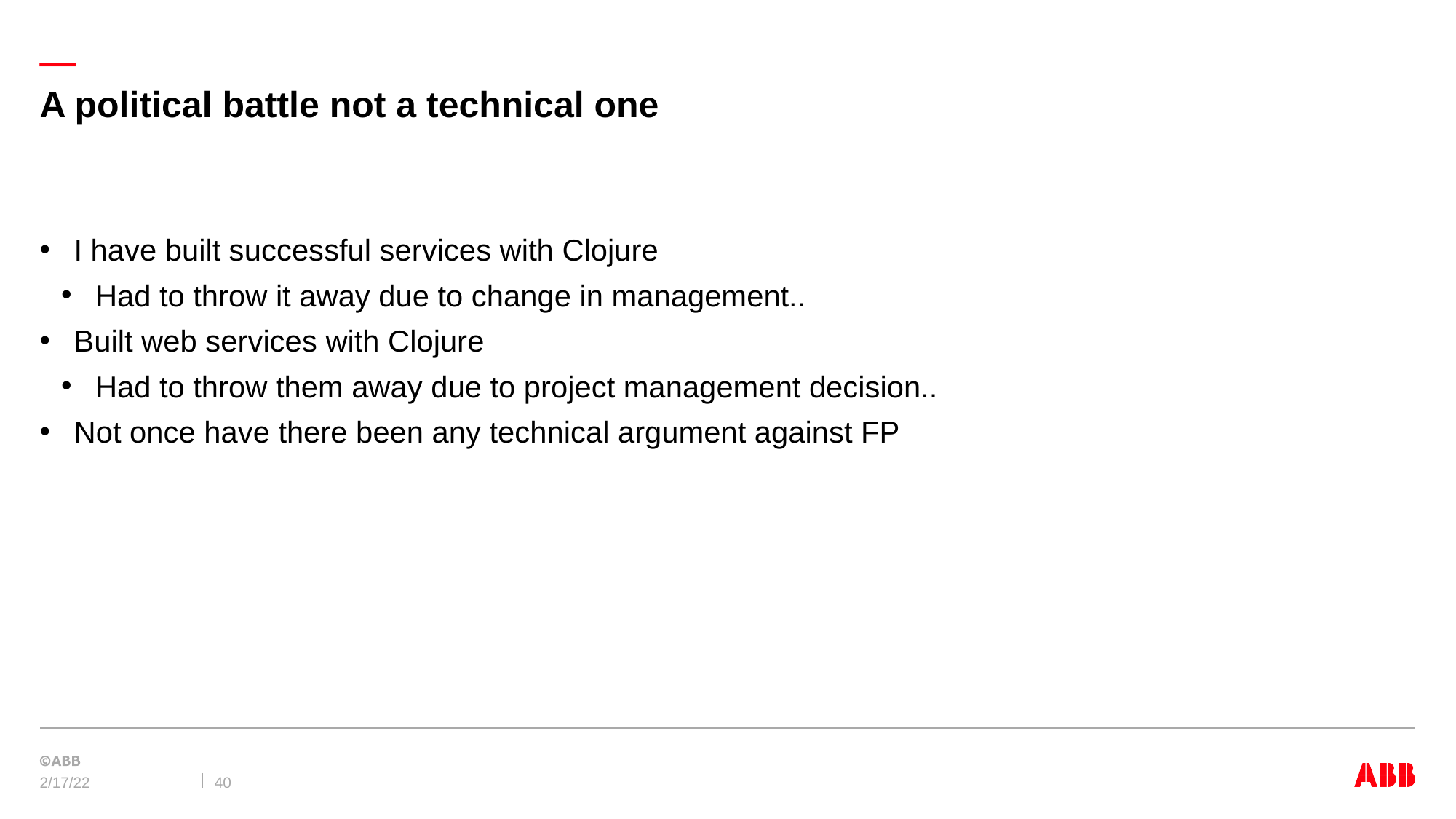

# A political battle not a technical one
I have built successful services with Clojure
Had to throw it away due to change in management..
Built web services with Clojure
Had to throw them away due to project management decision..
Not once have there been any technical argument against FP

40
2/17/22